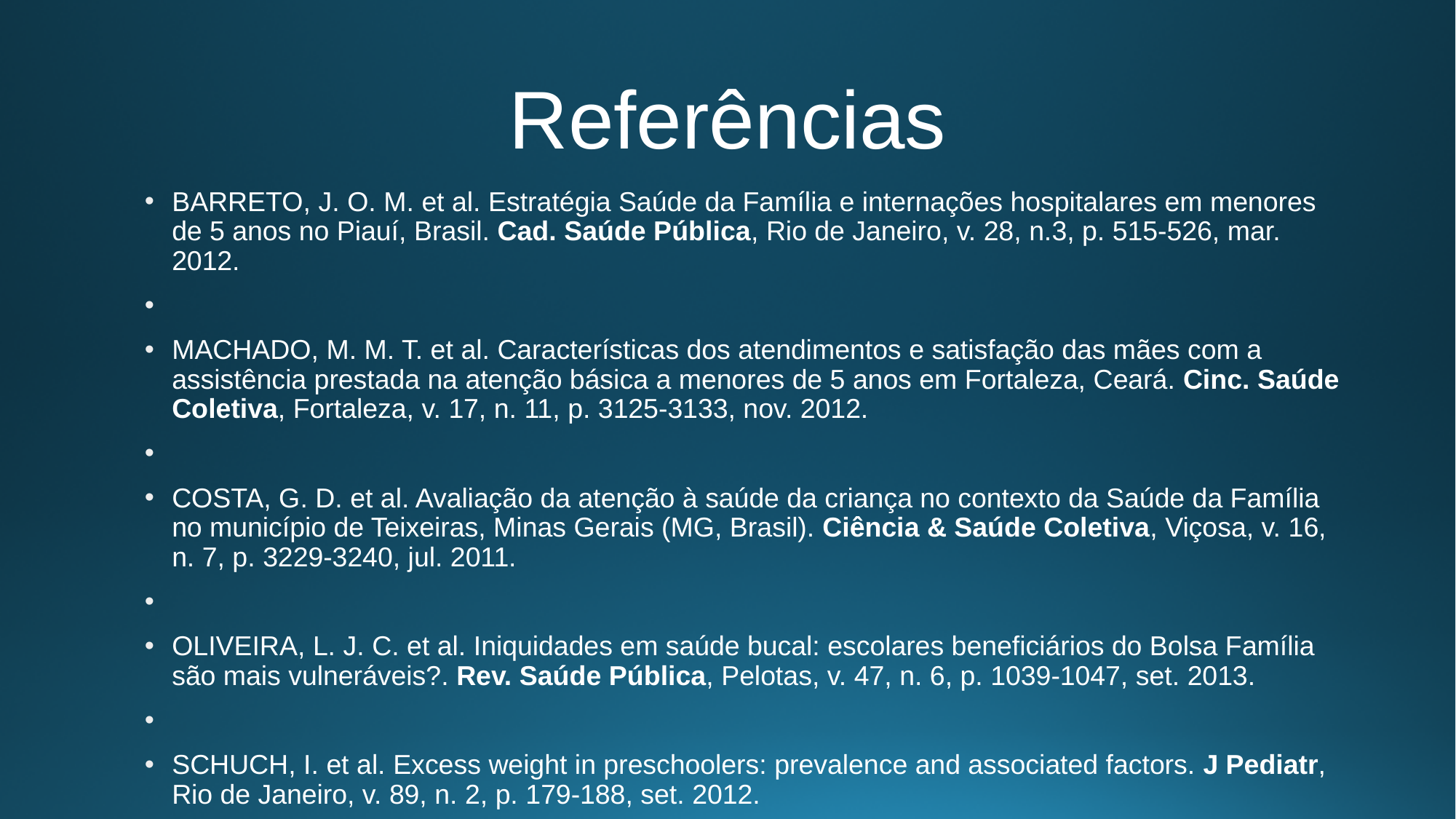

# Referências
BARRETO, J. O. M. et al. Estratégia Saúde da Família e internações hospitalares em menores de 5 anos no Piauí, Brasil. Cad. Saúde Pública, Rio de Janeiro, v. 28, n.3, p. 515-526, mar. 2012.

MACHADO, M. M. T. et al. Características dos atendimentos e satisfação das mães com a assistência prestada na atenção básica a menores de 5 anos em Fortaleza, Ceará. Cinc. Saúde Coletiva, Fortaleza, v. 17, n. 11, p. 3125-3133, nov. 2012.

COSTA, G. D. et al. Avaliação da atenção à saúde da criança no contexto da Saúde da Família no município de Teixeiras, Minas Gerais (MG, Brasil). Ciência & Saúde Coletiva, Viçosa, v. 16, n. 7, p. 3229-3240, jul. 2011.

OLIVEIRA, L. J. C. et al. Iniquidades em saúde bucal: escolares beneficiários do Bolsa Família são mais vulneráveis?. Rev. Saúde Pública, Pelotas, v. 47, n. 6, p. 1039-1047, set. 2013.

SCHUCH, I. et al. Excess weight in preschoolers: prevalence and associated factors. J Pediatr, Rio de Janeiro, v. 89, n. 2, p. 179-188, set. 2012.